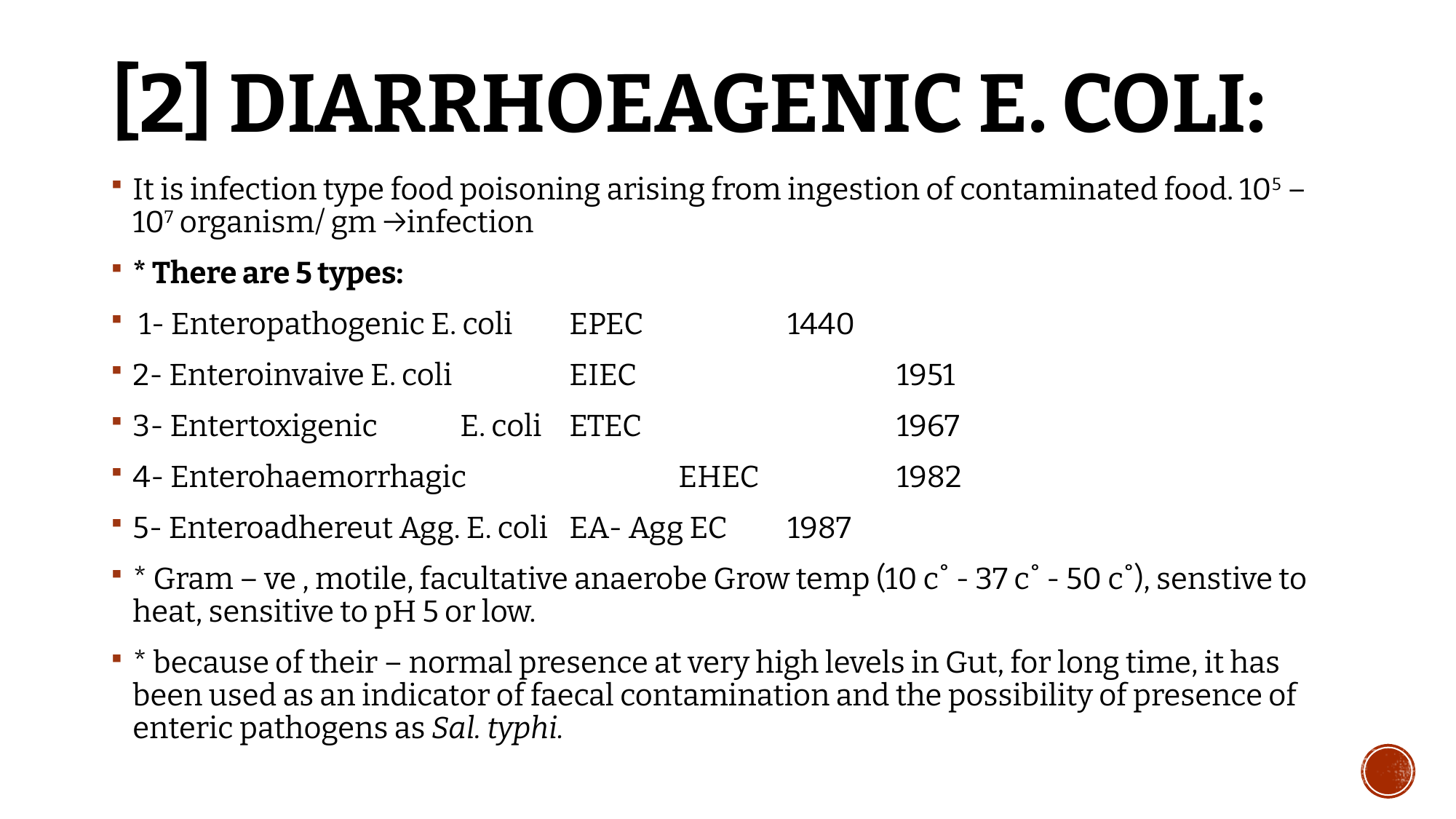

# [2] Diarrhoeagenic E. coli:
It is infection type food poisoning arising from ingestion of contaminated food. 105 – 107 organism/ gm →infection
* There are 5 types:
 1- Enteropathogenic E. coli 	EPEC 		1440
2- Enteroinvaive E. coli 		EIEC 			1951
3- Entertoxigenic 	E. coli 	ETEC			1967
4- Enterohaemorrhagic 		EHEC 		1982
5- Enteroadhereut Agg. E. coli	EA- Agg EC 	1987
* Gram – ve , motile, facultative anaerobe Grow temp (10 c˚ - 37 c˚ - 50 c˚), senstive to heat, sensitive to pH 5 or low.
* because of their – normal presence at very high levels in Gut, for long time, it has been used as an indicator of faecal contamination and the possibility of presence of enteric pathogens as Sal. typhi.